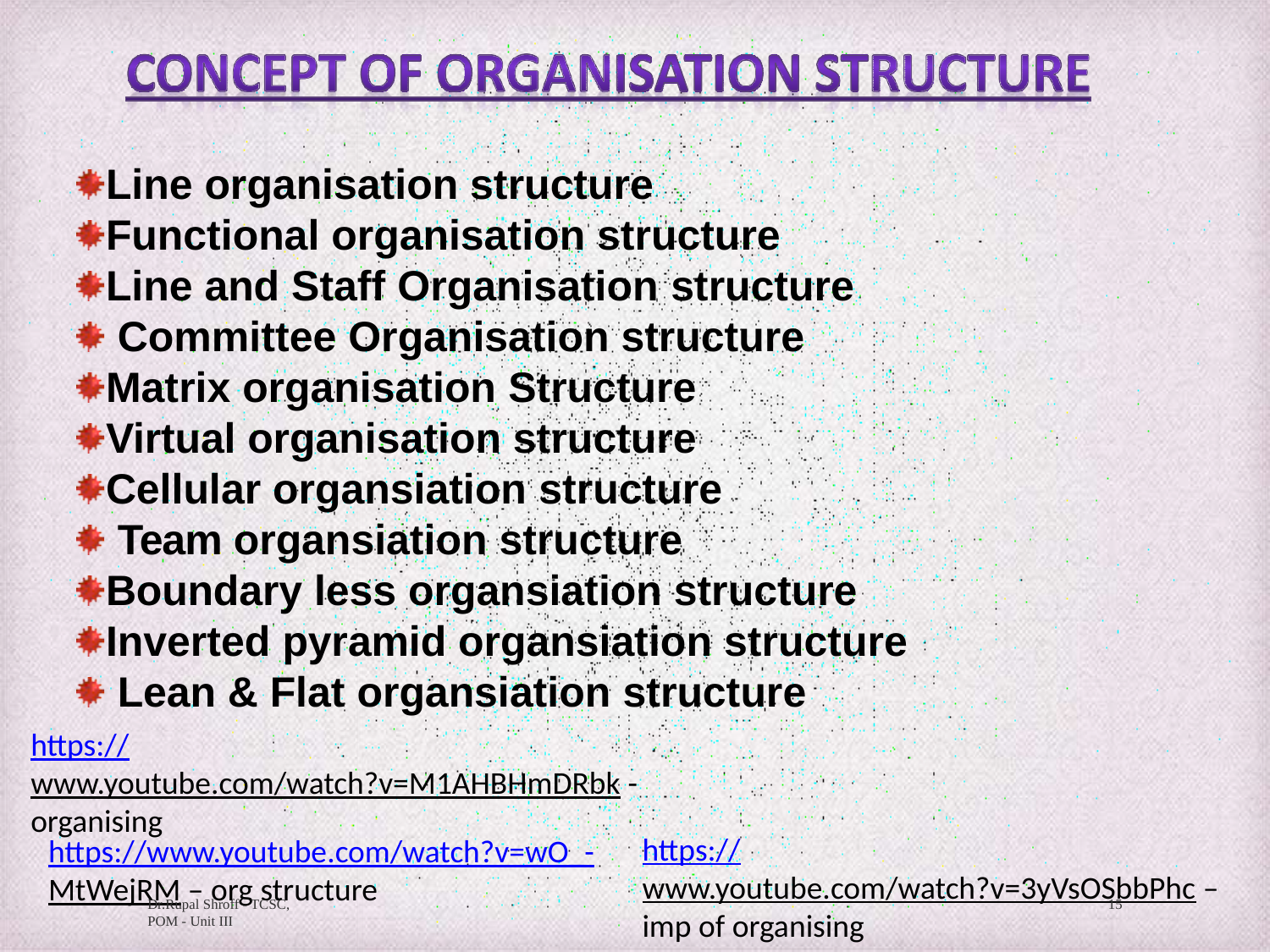

Line organisation structure  Functional organisation structure  Line and Staff Organisation structure  Committee Organisation structure  Matrix organisation Structure
Virtual organisation structure  Cellular organsiation structure  Team organsiation structure
Boundary less organsiation structure  Inverted pyramid organsiation structure  Lean & Flat organsiation structure

https://www.youtube.com/watch?v=M1AHBHmDRbk - organising
https://www.youtube.com/watch?v=3yVsOSbbPhc – imp of organising
https://www.youtube.com/watch?v=wO_-MtWejRM – org structure
Dr.Rupal Shroff - TCSC, POM - Unit III
15